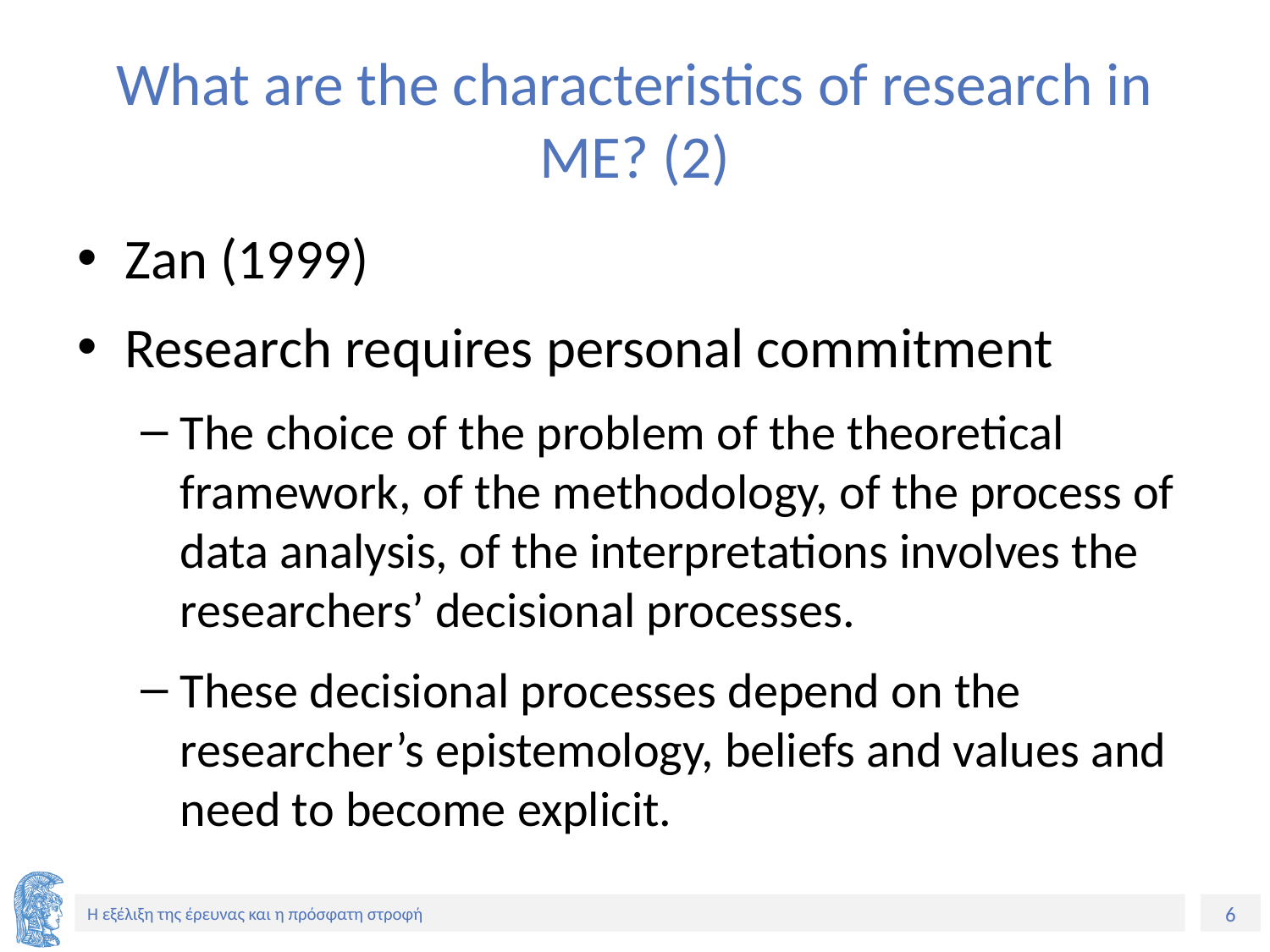

# What are the characteristics of research in ME? (2)
Zan (1999)
Research requires personal commitment
The choice of the problem of the theoretical framework, of the methodology, of the process of data analysis, of the interpretations involves the researchers’ decisional processes.
These decisional processes depend on the researcher’s epistemology, beliefs and values and need to become explicit.